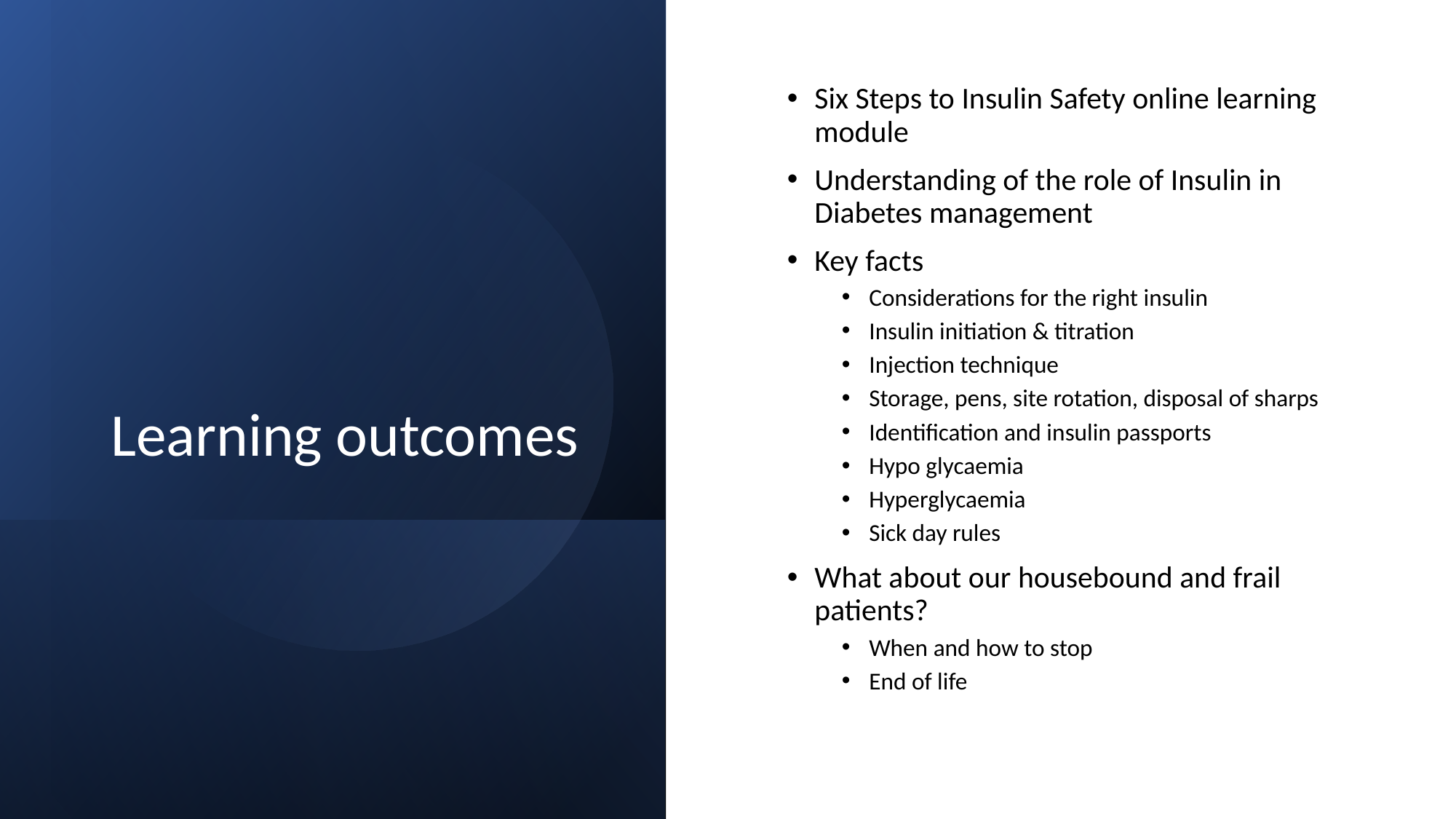

# Learning outcomes

Six Steps to Insulin Safety online learning module
Understanding of the role of Insulin in Diabetes management
Key facts
Considerations for the right insulin
Insulin initiation & titration
Injection technique
Storage, pens, site rotation, disposal of sharps
Identification and insulin passports
Hypo glycaemia
Hyperglycaemia
Sick day rules
What about our housebound and frail patients?
When and how to stop
End of life